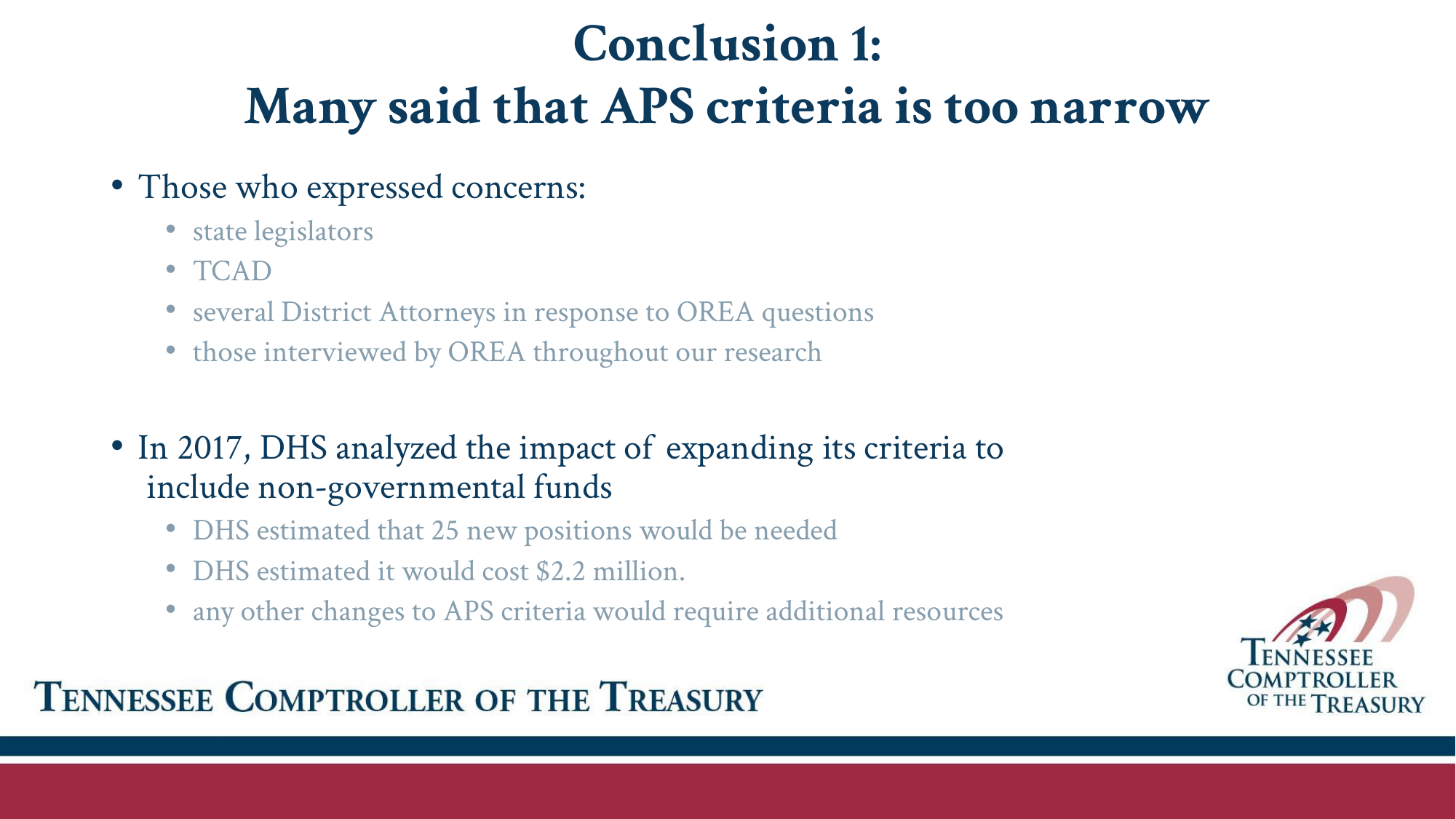

# Conclusion 1:
Many said that APS criteria is too narrow
Those who expressed concerns:
state legislators
TCAD
several District Attorneys in response to OREA questions
those interviewed by OREA throughout our research

In 2017, DHS analyzed the impact of expanding its criteria to  include non-governmental funds
DHS estimated that 25 new positions would be needed
DHS estimated it would cost $2.2 million.
any other changes to APS criteria would require additional resources